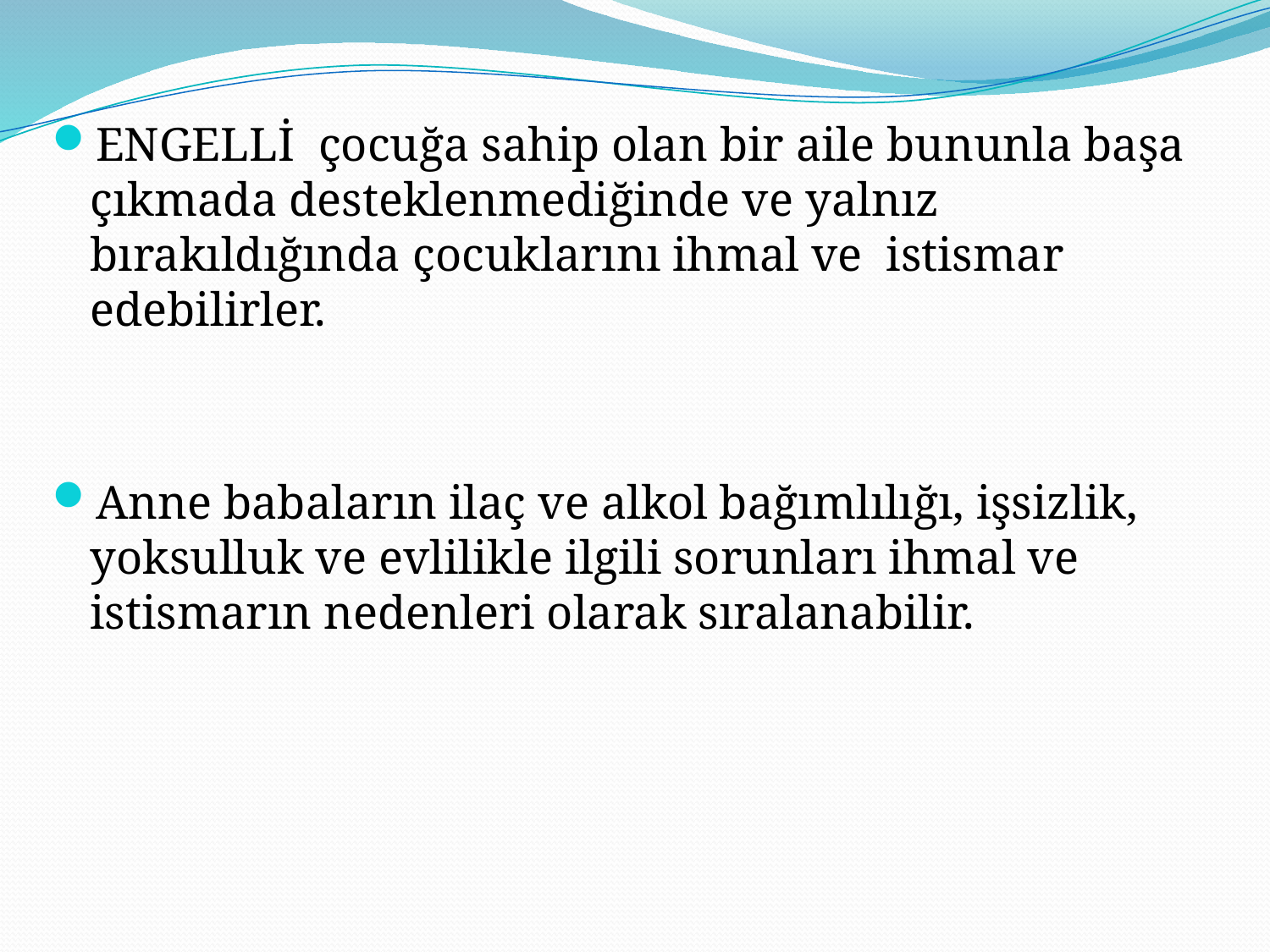

ENGELLİ  çocuğa sahip olan bir aile bununla başa çıkmada desteklenmediğinde ve yalnız bırakıldığında çocuklarını ihmal ve  istismar edebilirler.

Anne babaların ilaç ve alkol bağımlılığı, işsizlik, yoksulluk ve evlilikle ilgili sorunları ihmal ve istismarın nedenleri olarak sıralanabilir.